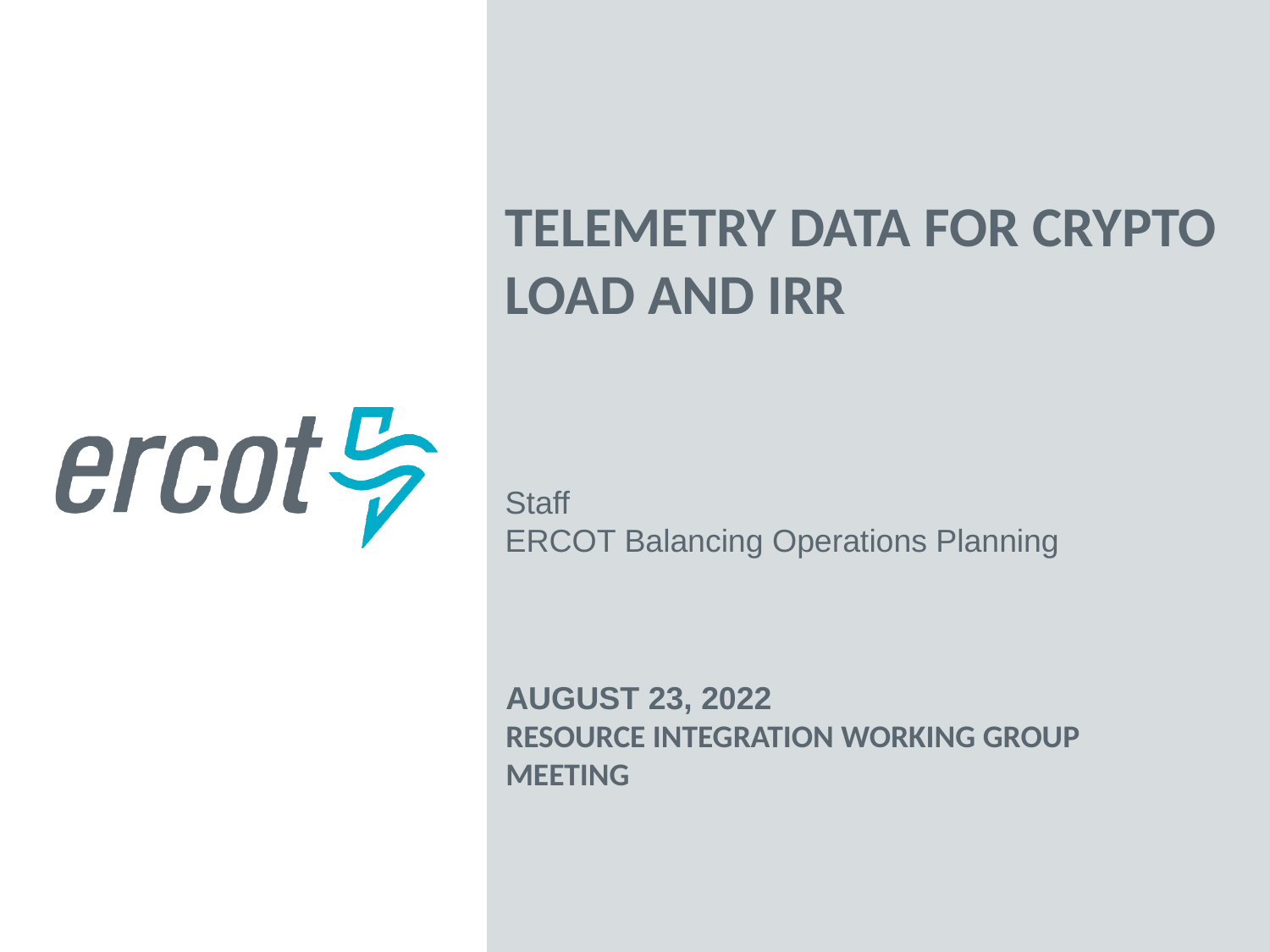

Telemetry Data for Crypto load and IRR
Staff
ERCOT Balancing Operations Planning
August 23, 2022
Resource Integration Working Group Meeting